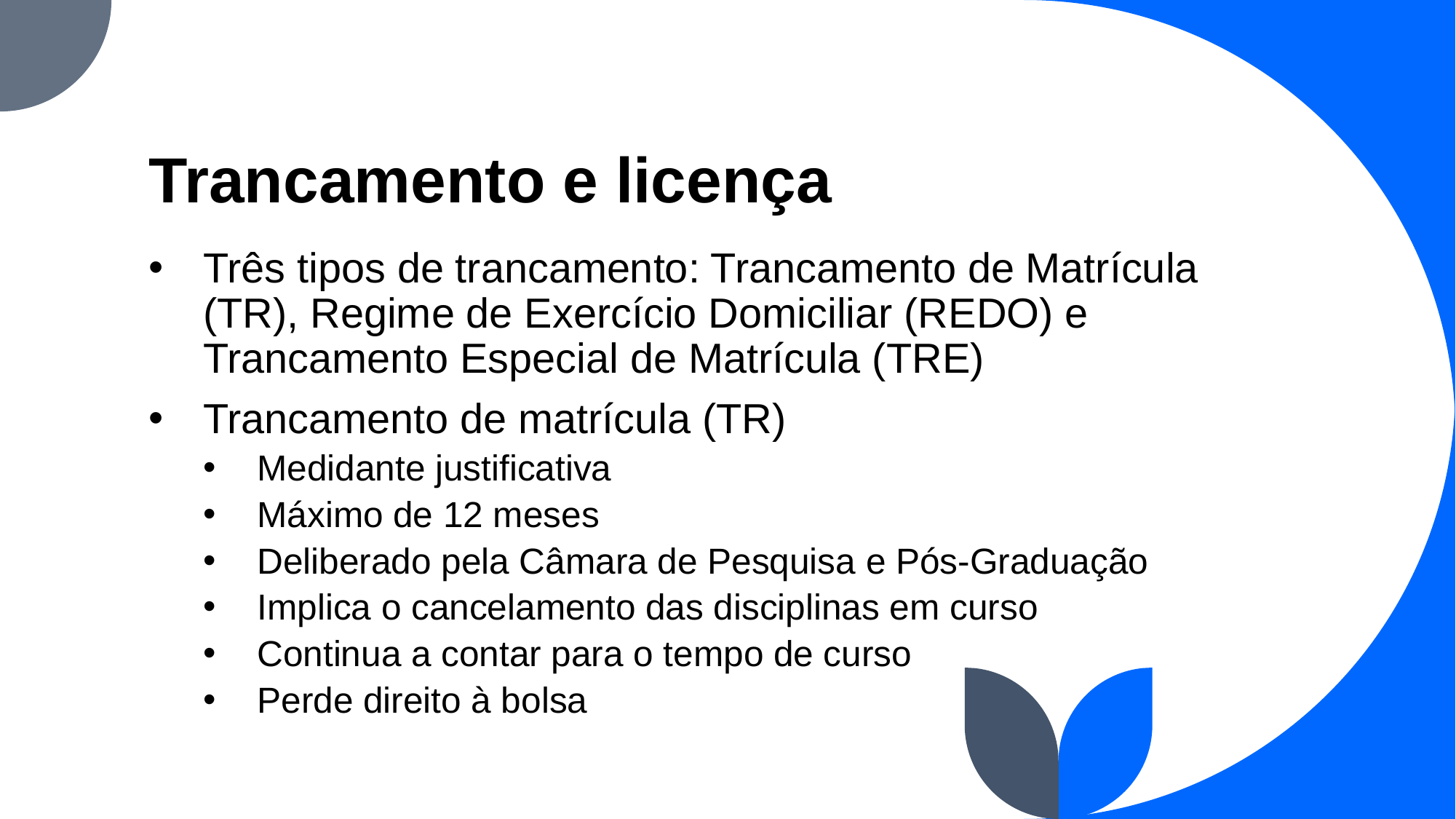

# Trancamento e licença
Três tipos de trancamento: Trancamento de Matrícula (TR), Regime de Exercício Domiciliar (REDO) e Trancamento Especial de Matrícula (TRE)
Trancamento de matrícula (TR)
Medidante justificativa
Máximo de 12 meses
Deliberado pela Câmara de Pesquisa e Pós-Graduação
Implica o cancelamento das disciplinas em curso
Continua a contar para o tempo de curso
Perde direito à bolsa